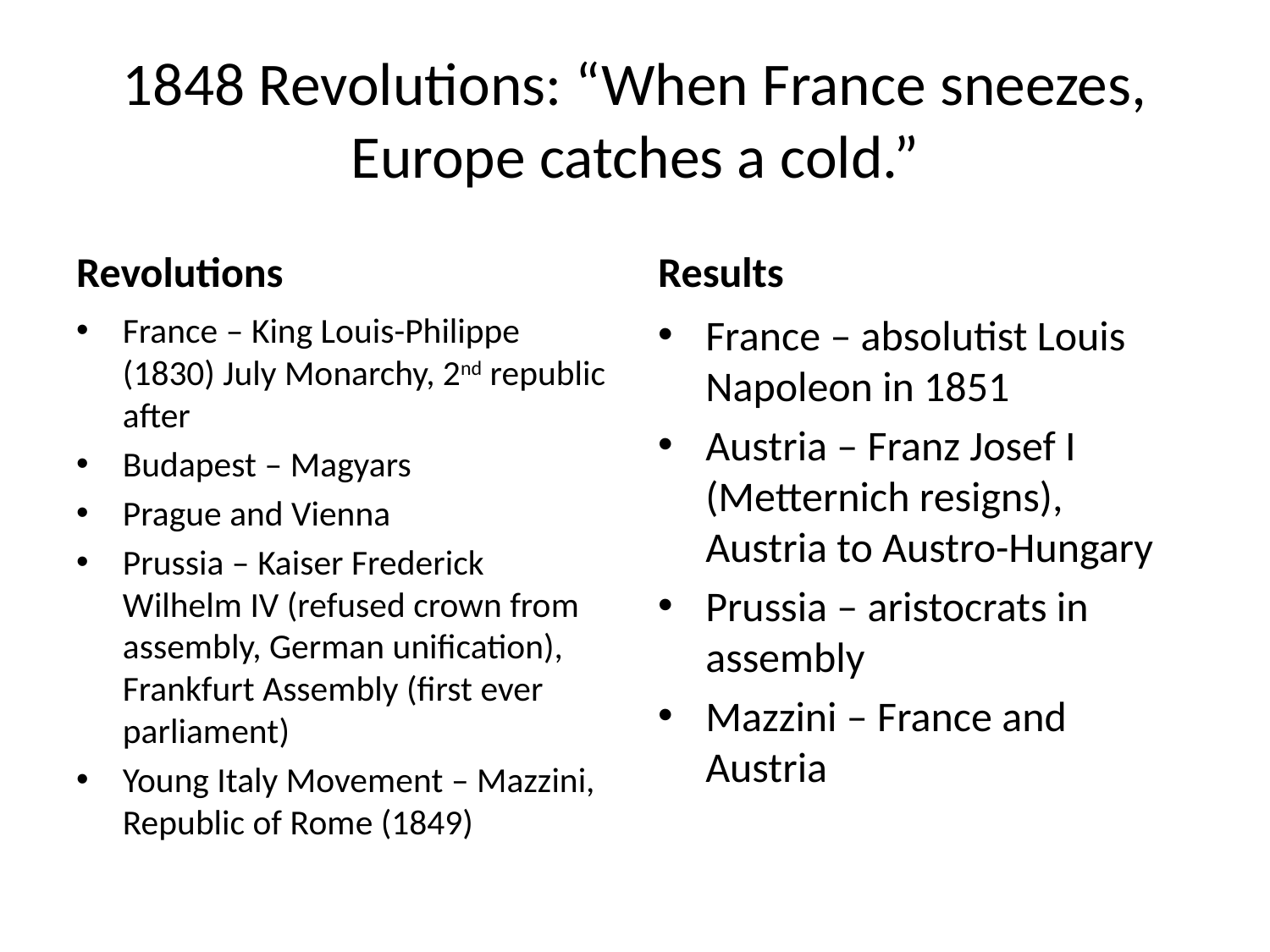

# 1848 Revolutions: “When France sneezes, Europe catches a cold.”
Revolutions
Results
France – King Louis-Philippe (1830) July Monarchy, 2nd republic after
Budapest – Magyars
Prague and Vienna
Prussia – Kaiser Frederick Wilhelm IV (refused crown from assembly, German unification), Frankfurt Assembly (first ever parliament)
Young Italy Movement – Mazzini, Republic of Rome (1849)

France – absolutist Louis Napoleon in 1851
Austria – Franz Josef I (Metternich resigns), Austria to Austro-Hungary
Prussia – aristocrats in assembly
Mazzini – France and Austria